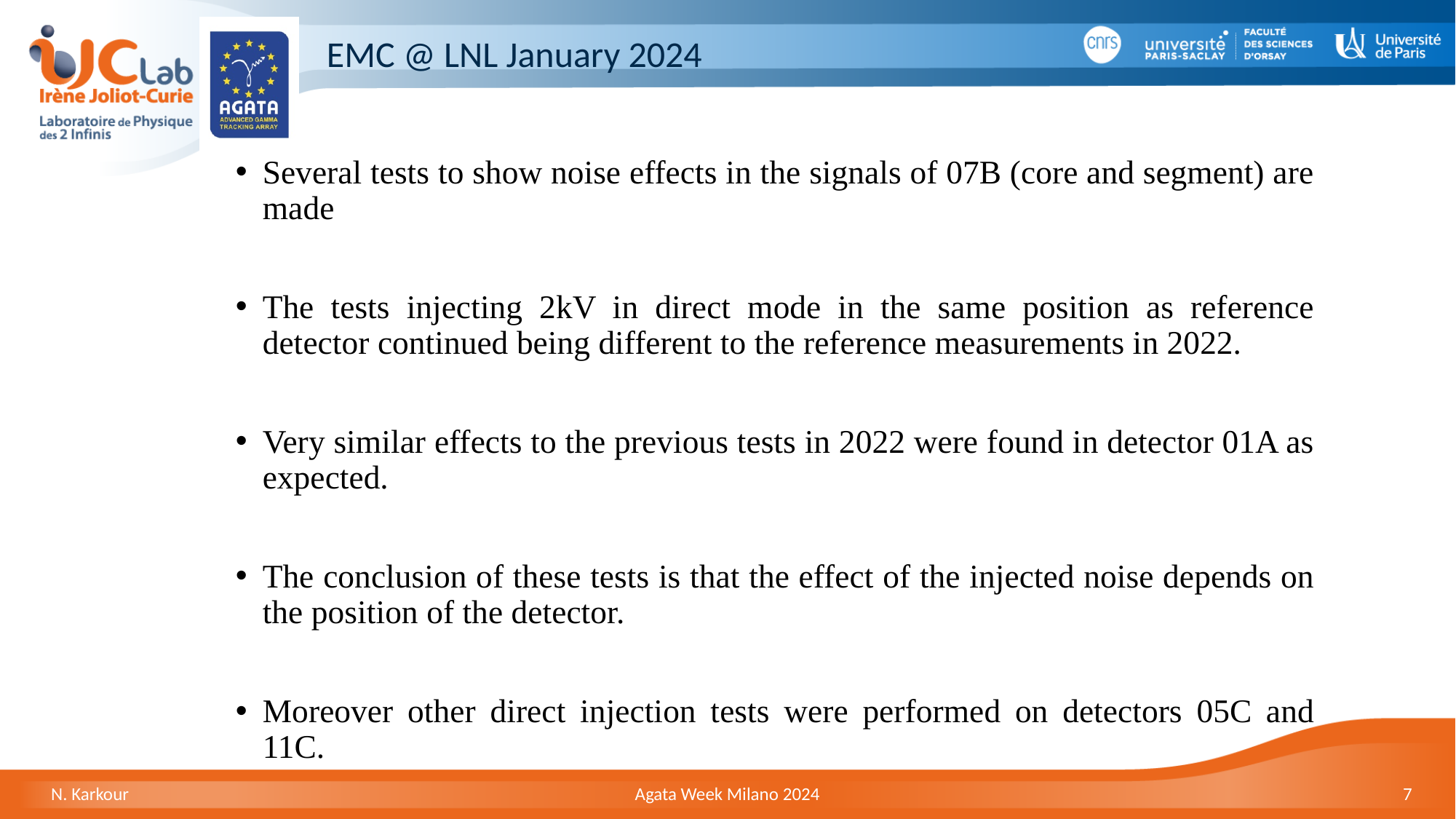

# EMC @ LNL January 2024
Several tests to show noise effects in the signals of 07B (core and segment) are made

The tests injecting 2kV in direct mode in the same position as reference detector continued being different to the reference measurements in 2022.

Very similar effects to the previous tests in 2022 were found in detector 01A as expected.

The conclusion of these tests is that the effect of the injected noise depends on the position of the detector.

Moreover other direct injection tests were performed on detectors 05C and 11C.
N. Karkour
Agata Week Milano 2024
7